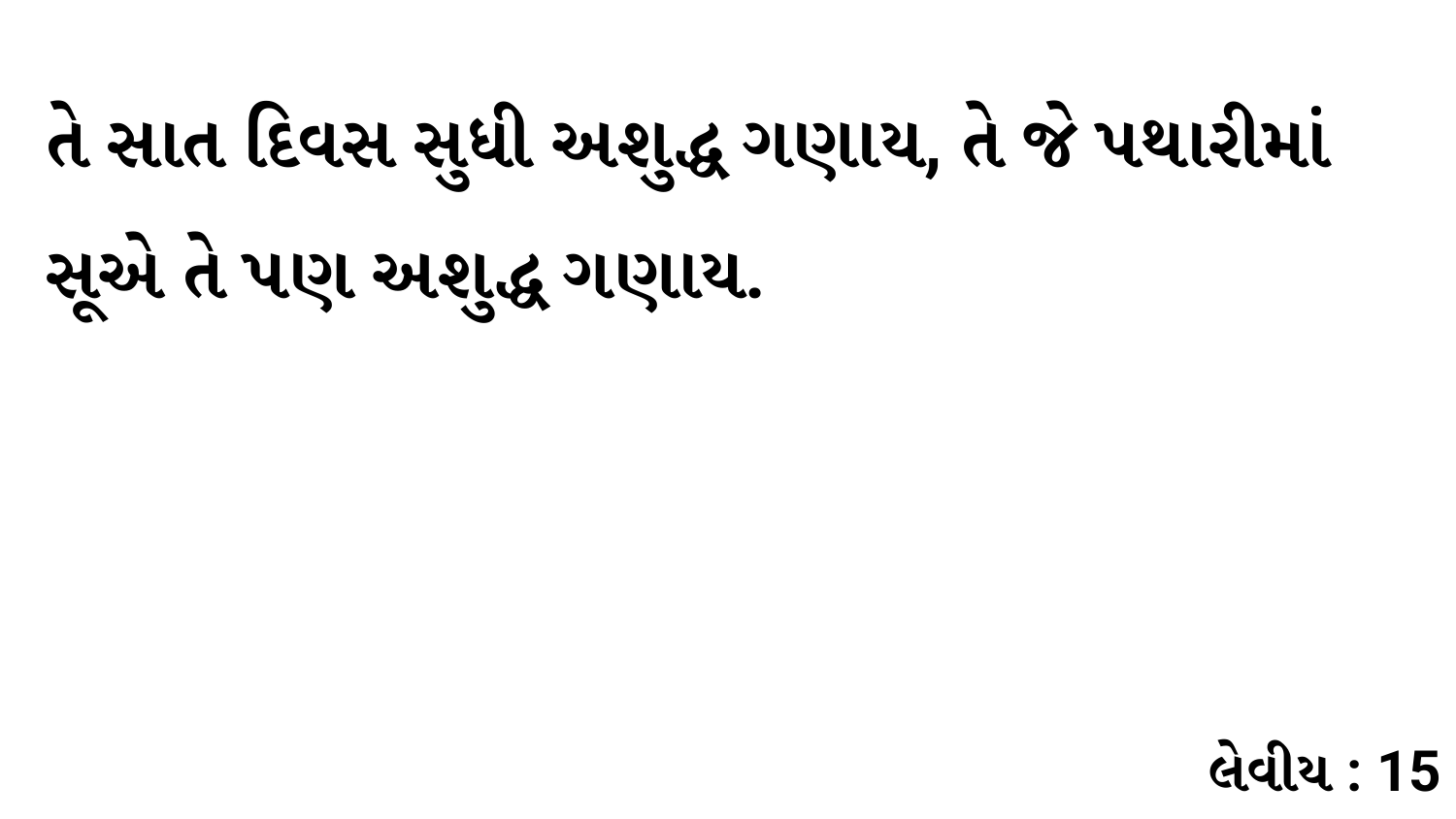

તે સાત દિવસ સુધી અશુદ્ધ ગણાય, તે જે પથારીમાં સૂએ તે પણ અશુદ્ધ ગણાય.
લેવીય : 15